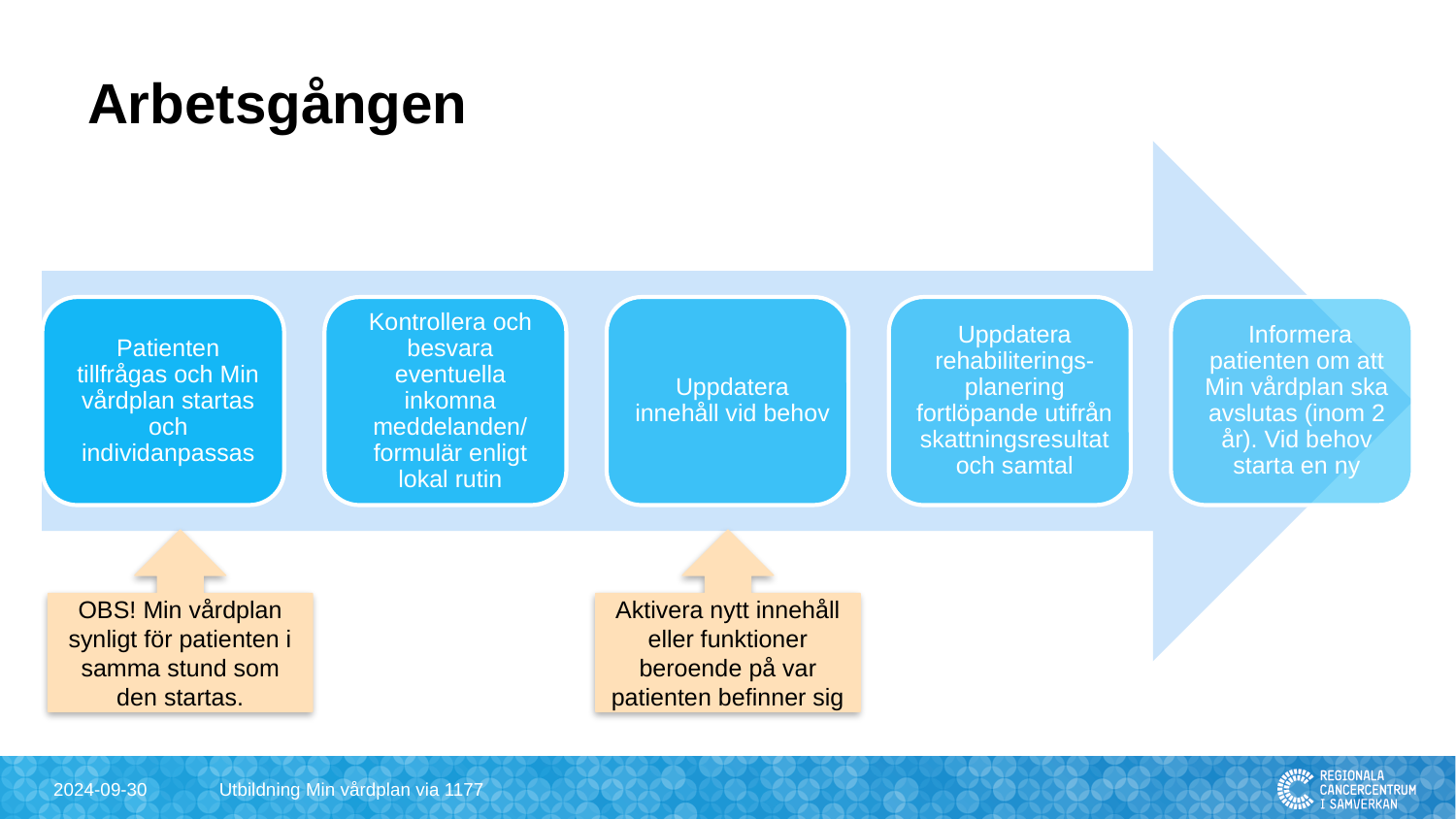

# Arbetsgången
Patienten tillfrågas och Min vårdplan startas och individanpassas
Kontrollera och besvara eventuella inkomna meddelanden/ formulär enligt lokal rutin
Uppdatera innehåll vid behov
Uppdatera rehabiliterings-planering fortlöpande utifrån skattningsresultat och samtal
 Informera patienten om att Min vårdplan ska avslutas (inom 2 år). Vid behov starta en ny
OBS! Min vårdplan synligt för patienten i samma stund som den startas.

Aktivera nytt innehåll eller funktioner beroende på var patienten befinner sig

2024-09-30
Utbildning Min vårdplan via 1177